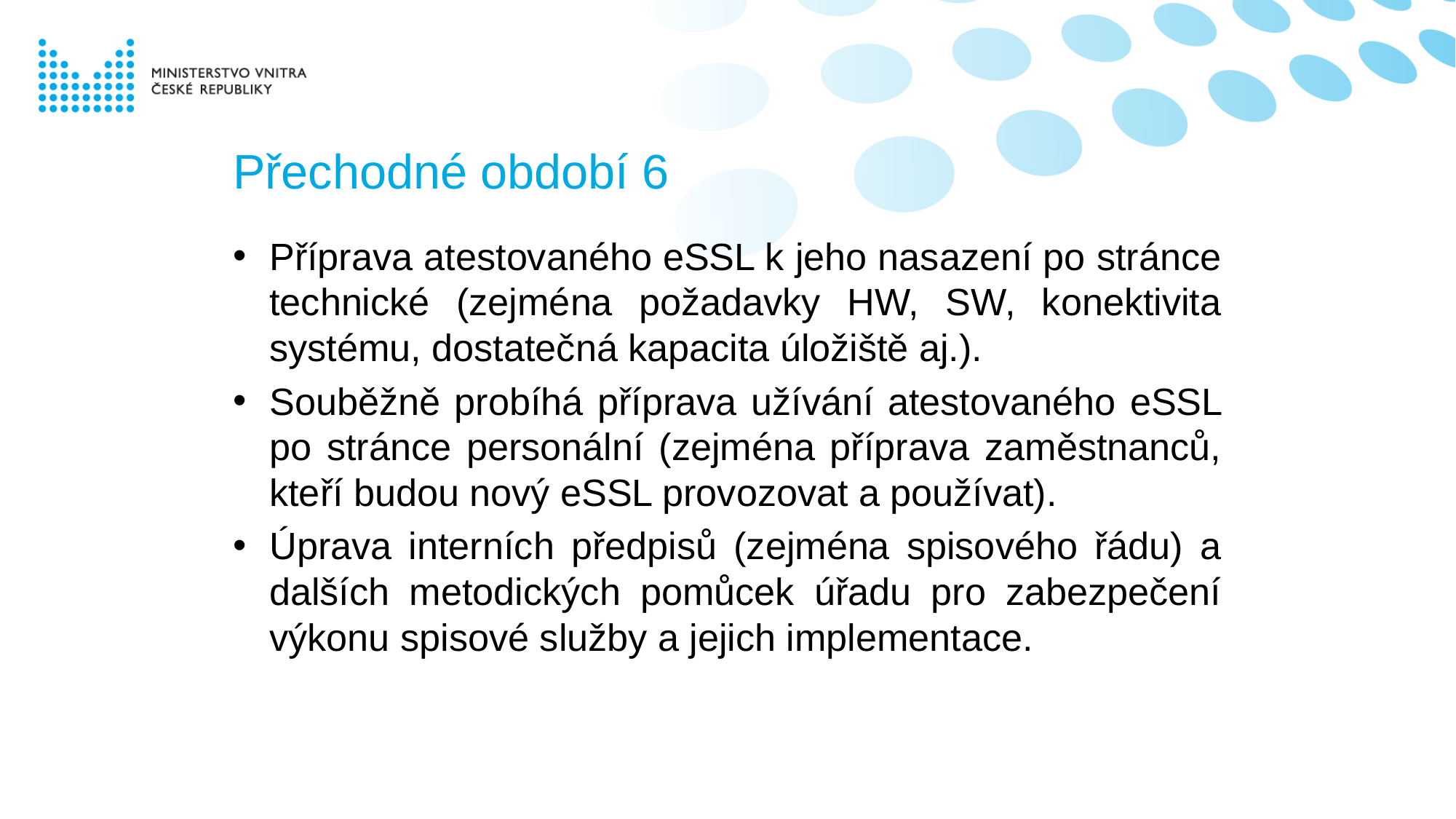

# Přechodné období 6
Příprava atestovaného eSSL k jeho nasazení po stránce technické (zejména požadavky HW, SW, konektivita systému, dostatečná kapacita úložiště aj.).
Souběžně probíhá příprava užívání atestovaného eSSL po stránce personální (zejména příprava zaměstnanců, kteří budou nový eSSL provozovat a používat).
Úprava interních předpisů (zejména spisového řádu) a dalších metodických pomůcek úřadu pro zabezpečení výkonu spisové služby a jejich implementace.